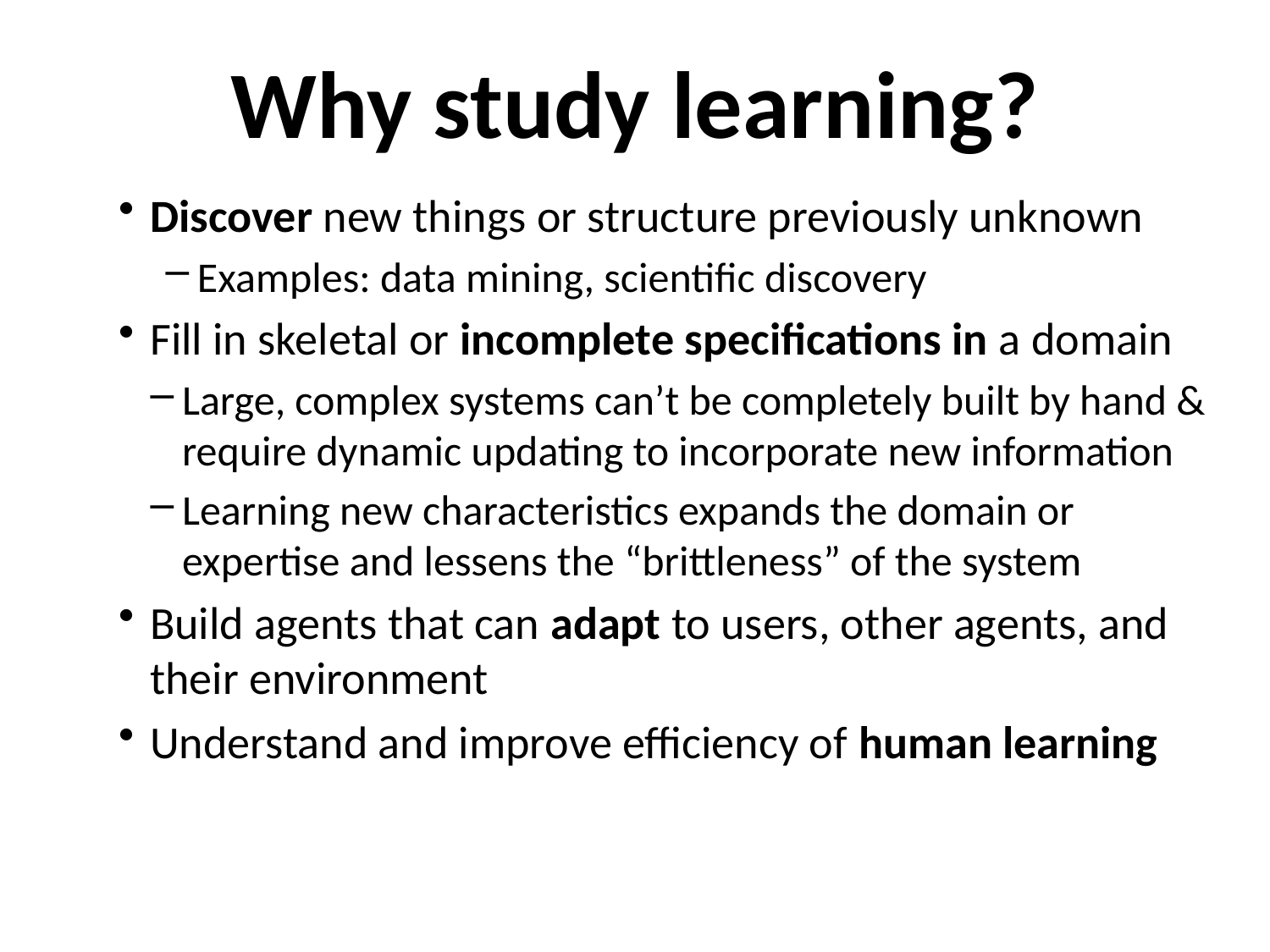

# Why study learning?
Discover new things or structure previously unknown
Examples: data mining, scientific discovery
Fill in skeletal or incomplete specifications in a domain
Large, complex systems can’t be completely built by hand & require dynamic updating to incorporate new information
Learning new characteristics expands the domain or expertise and lessens the “brittleness” of the system
Build agents that can adapt to users, other agents, and their environment
Understand and improve efficiency of human learning